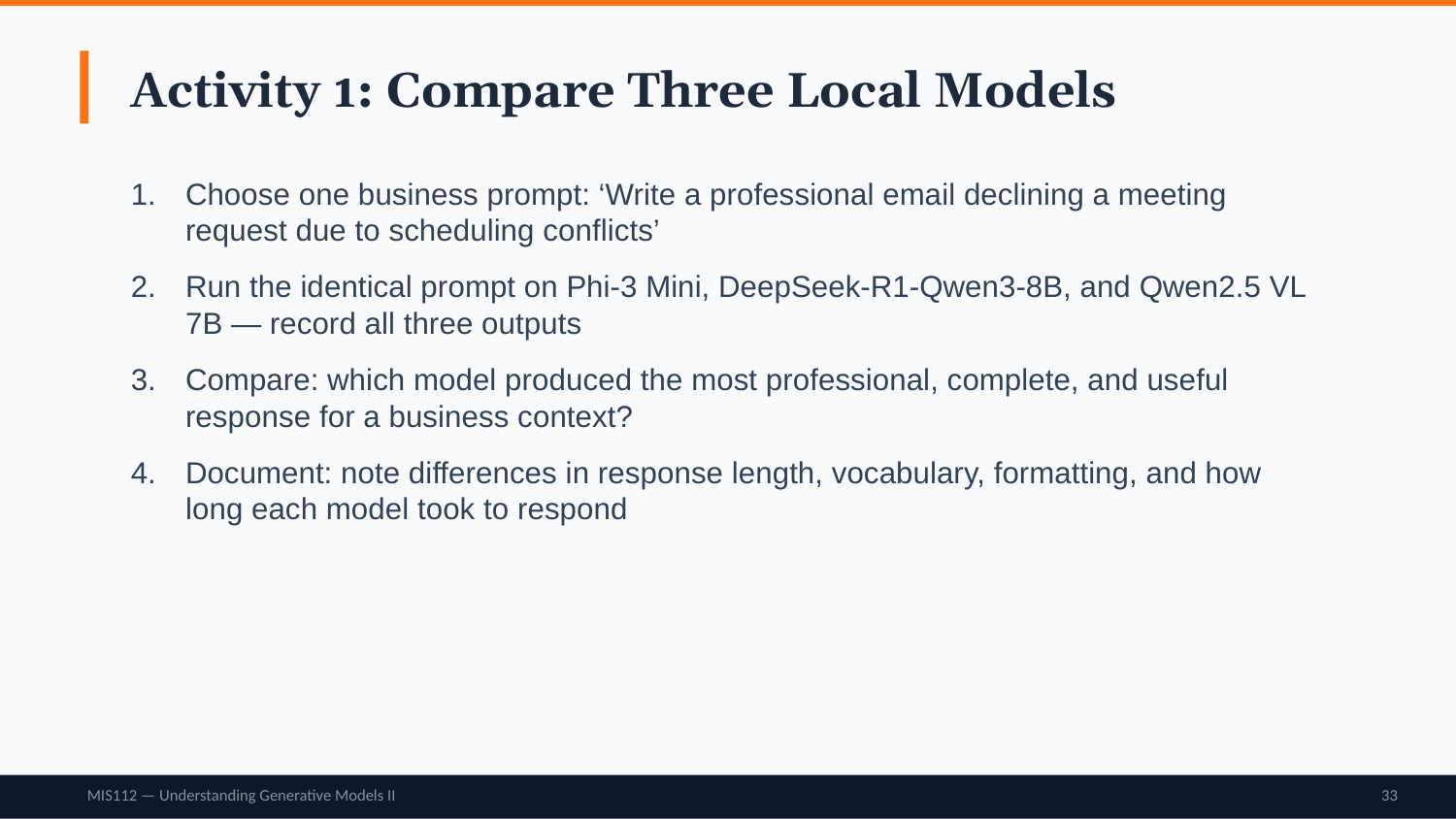

Activity 1: Compare Three Local Models

Choose one business prompt: ‘Write a professional email declining a meeting request due to scheduling conflicts’
Run the identical prompt on Phi-3 Mini, DeepSeek-R1-Qwen3-8B, and Qwen2.5 VL 7B — record all three outputs
Compare: which model produced the most professional, complete, and useful response for a business context?
Document: note differences in response length, vocabulary, formatting, and how long each model took to respond

MIS112 — Understanding Generative Models II
33